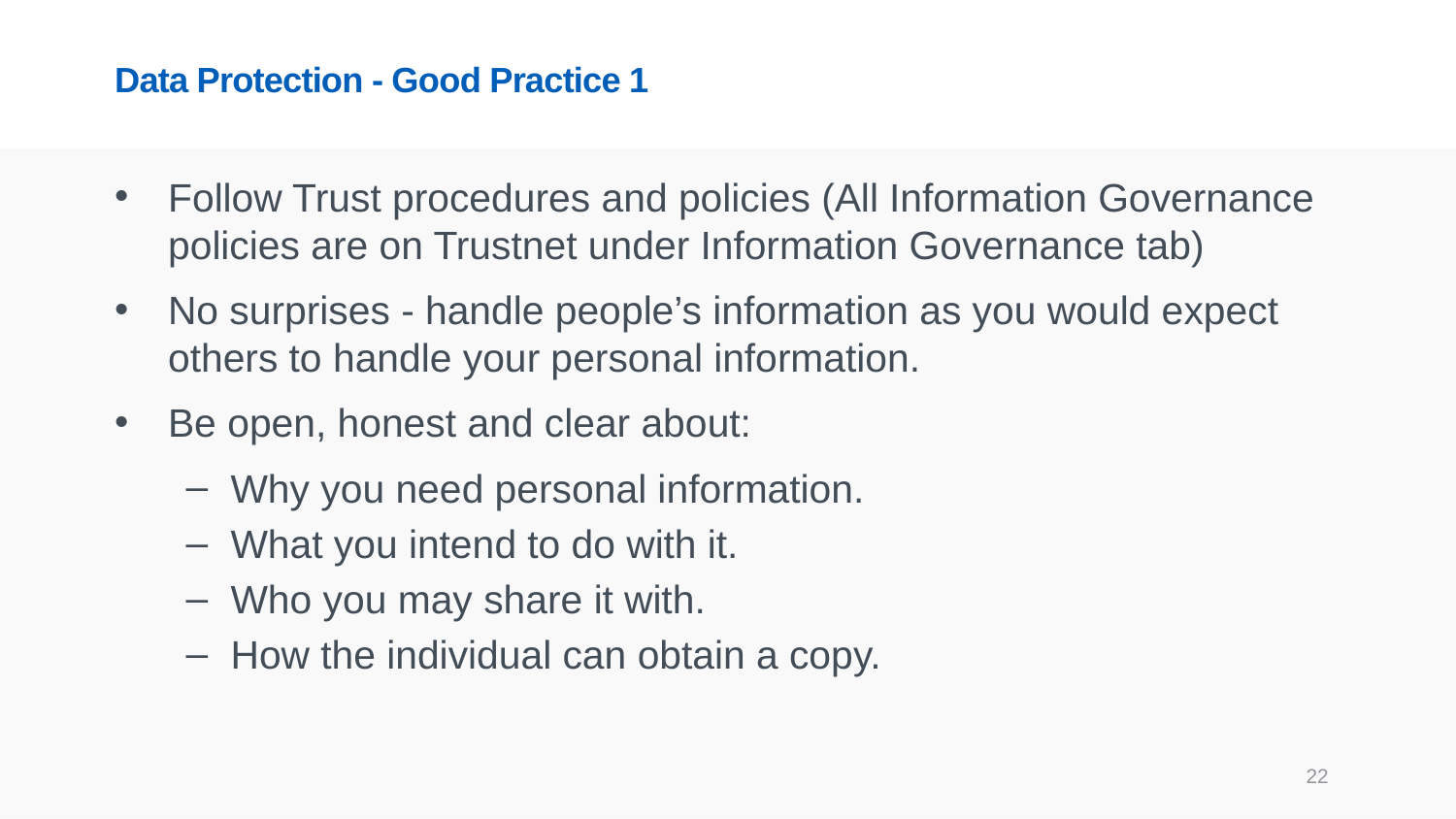

# Data Protection - Good Practice 1
Follow Trust procedures and policies (All Information Governance policies are on Trustnet under Information Governance tab)
No surprises - handle people’s information as you would expect others to handle your personal information.
Be open, honest and clear about:
Why you need personal information.
What you intend to do with it.
Who you may share it with.
How the individual can obtain a copy.

22